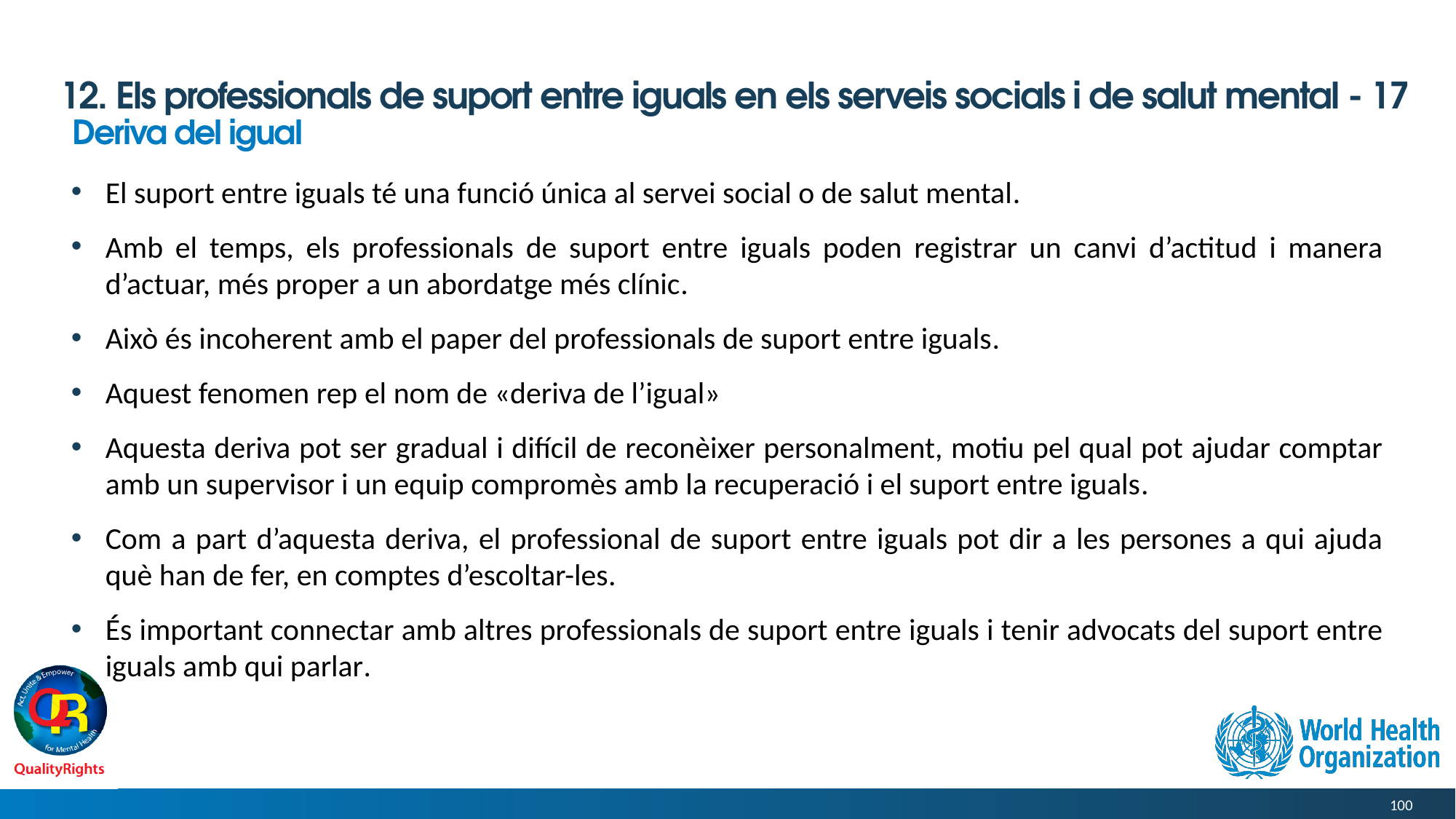

# 12. Els professionals de suport entre iguals en els serveis socials i de salut mental - 17
 Deriva del igual
El suport entre iguals té una funció única al servei social o de salut mental.
Amb el temps, els professionals de suport entre iguals poden registrar un canvi d’actitud i manera d’actuar, més proper a un abordatge més clínic.
Això és incoherent amb el paper del professionals de suport entre iguals.
Aquest fenomen rep el nom de «deriva de l’igual»
Aquesta deriva pot ser gradual i difícil de reconèixer personalment, motiu pel qual pot ajudar comptar amb un supervisor i un equip compromès amb la recuperació i el suport entre iguals.
Com a part d’aquesta deriva, el professional de suport entre iguals pot dir a les persones a qui ajuda què han de fer, en comptes d’escoltar-les.
És important connectar amb altres professionals de suport entre iguals i tenir advocats del suport entre iguals amb qui parlar.